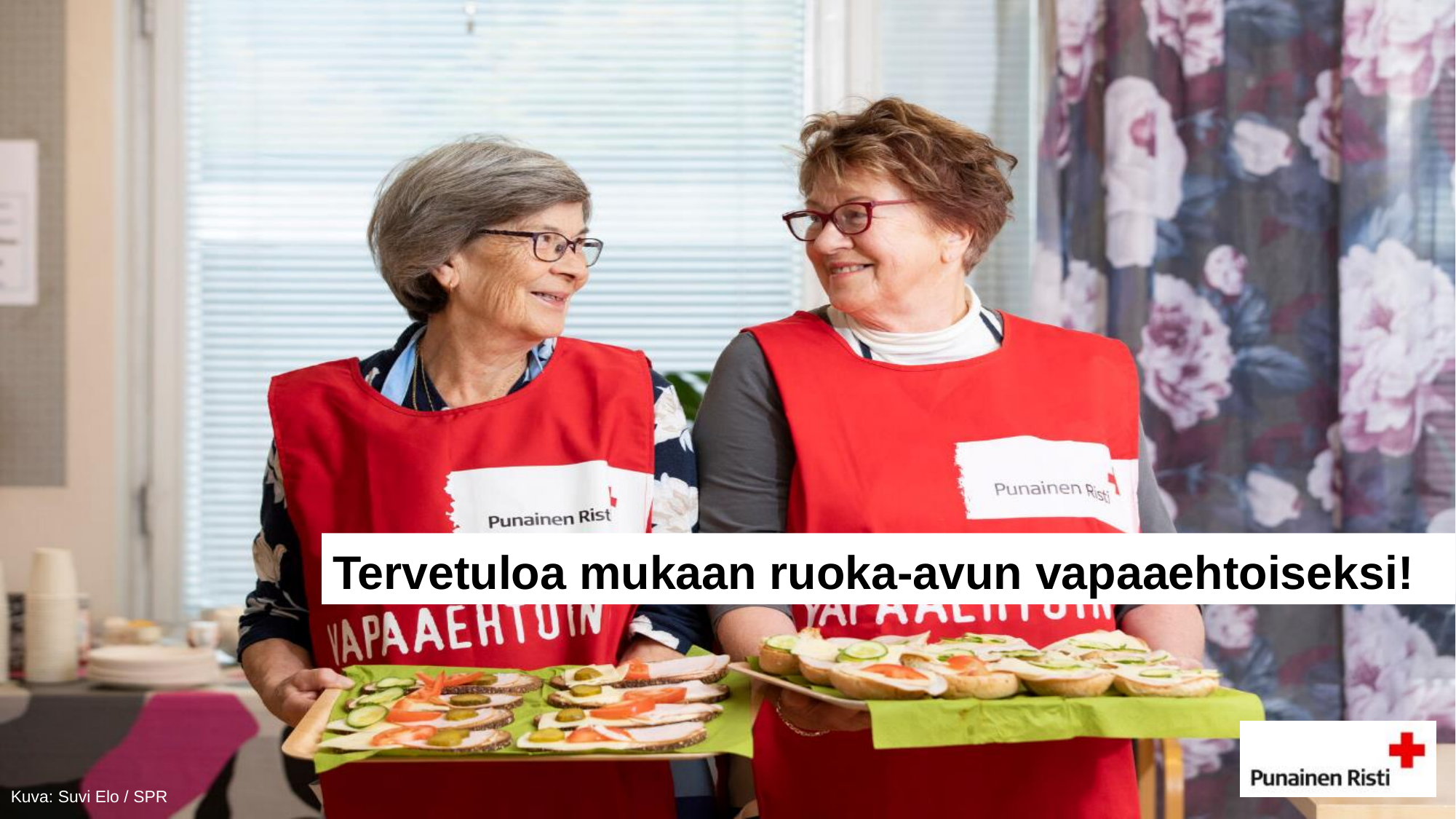

Tervetuloa mukaan ruoka-avun vapaaehtoiseksi!
Kuva: Suvi Elo / SPR